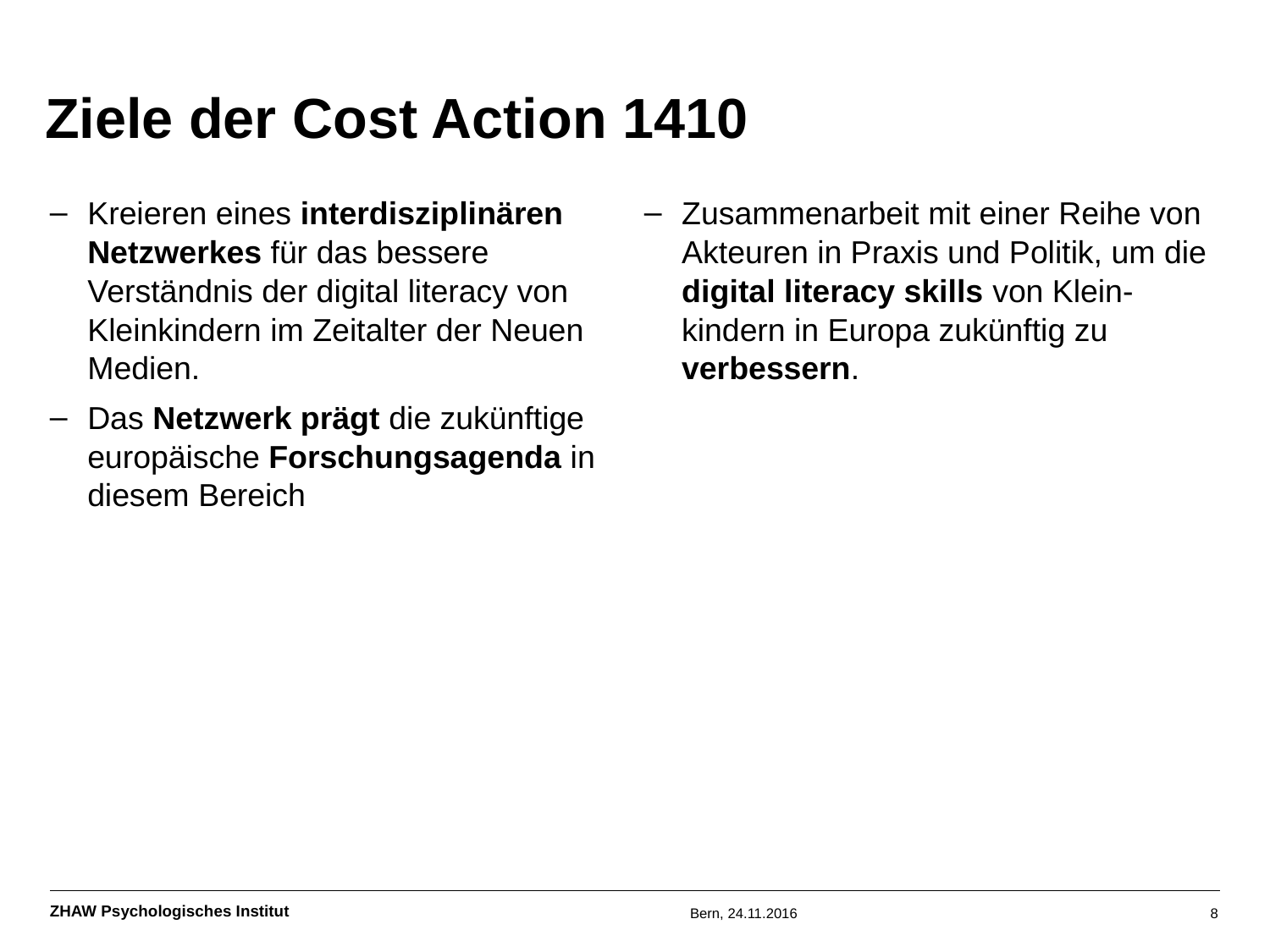

# Ziele der Cost Action 1410
Kreieren eines interdisziplinären Netzwerkes für das bessere Verständnis der digital literacy von Kleinkindern im Zeitalter der Neuen Medien.
Das Netzwerk prägt die zukünftige europäische Forschungsagenda in diesem Bereich
Zusammenarbeit mit einer Reihe von Akteuren in Praxis und Politik, um die digital literacy skills von Klein-kindern in Europa zukünftig zu verbessern.
Bern, 24.11.2016
8